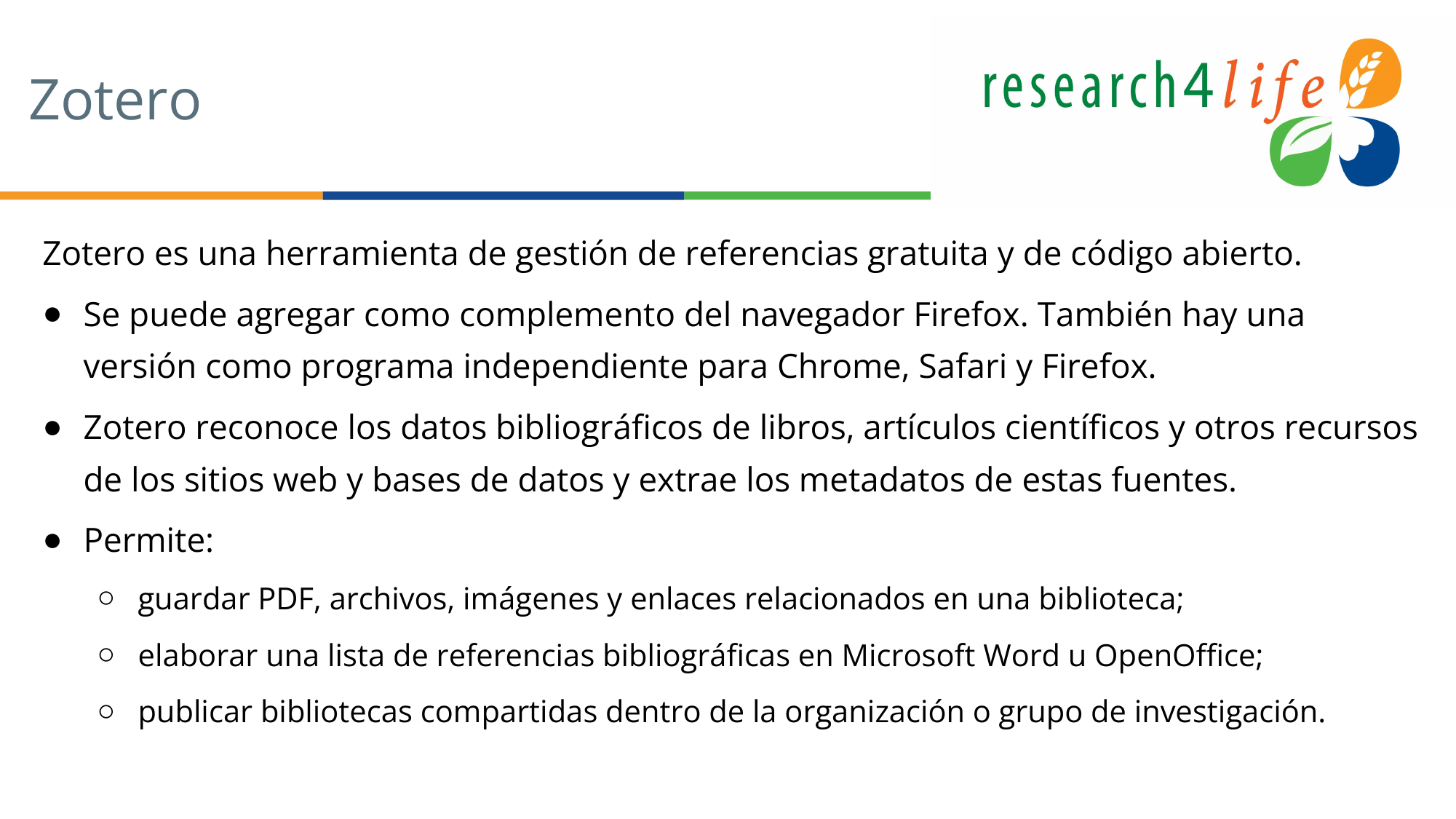

# Zotero
Zotero es una herramienta de gestión de referencias gratuita y de código abierto.
Se puede agregar como complemento del navegador Firefox. También hay una versión como programa independiente para Chrome, Safari y Firefox.
Zotero reconoce los datos bibliográficos de libros, artículos científicos y otros recursos de los sitios web y bases de datos y extrae los metadatos de estas fuentes.
Permite:
guardar PDF, archivos, imágenes y enlaces relacionados en una biblioteca;
elaborar una lista de referencias bibliográficas en Microsoft Word u OpenOffice;
publicar bibliotecas compartidas dentro de la organización o grupo de investigación.